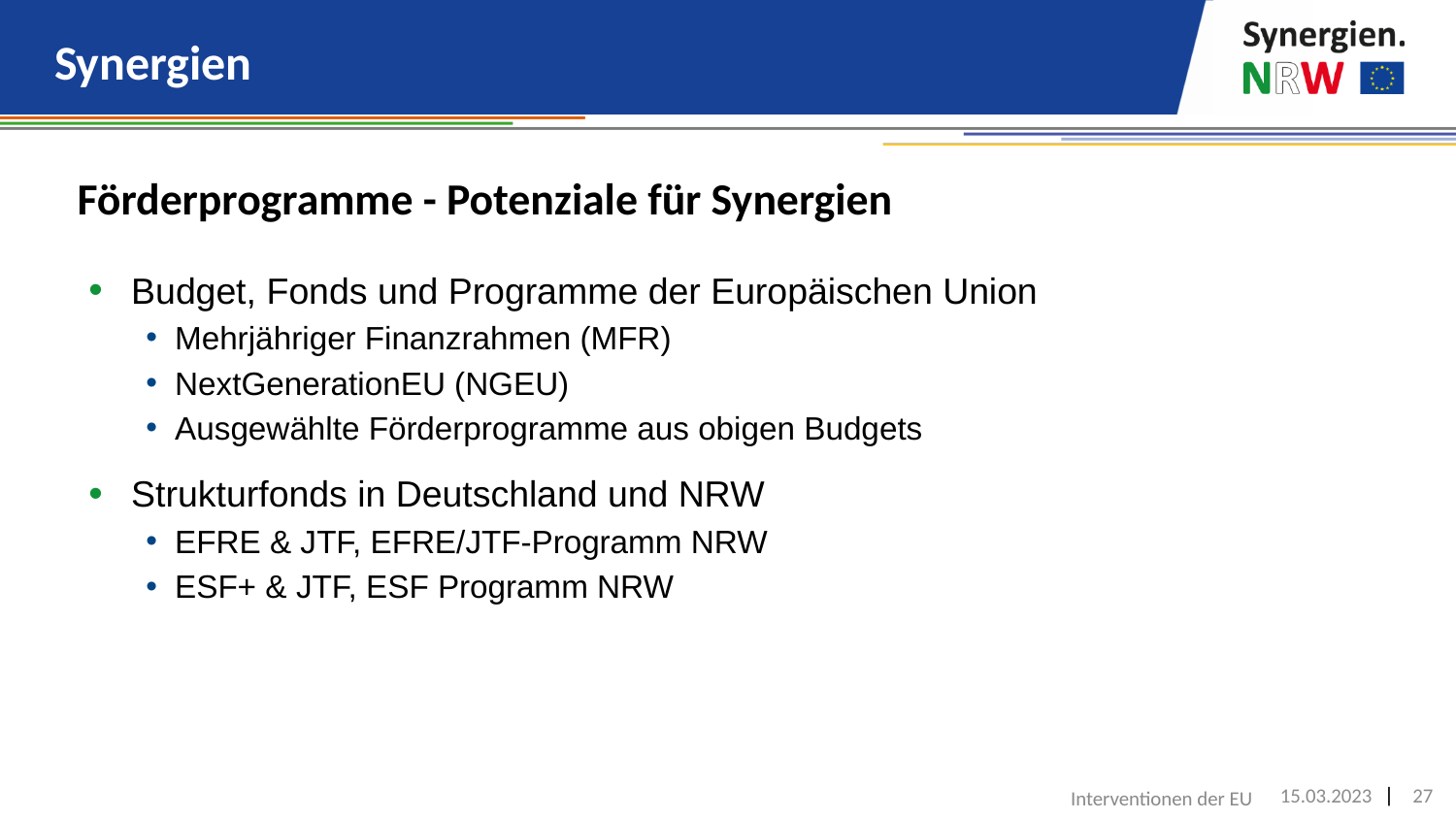

# Synergien
Förderprogramme - Potenziale für Synergien
Budget, Fonds und Programme der Europäischen Union
Mehrjähriger Finanzrahmen (MFR)
NextGenerationEU (NGEU)
Ausgewählte Förderprogramme aus obigen Budgets
Strukturfonds in Deutschland und NRW
EFRE & JTF, EFRE/JTF-Programm NRW
ESF+ & JTF, ESF Programm NRW

Interventionen der EU
15.03.2023
27